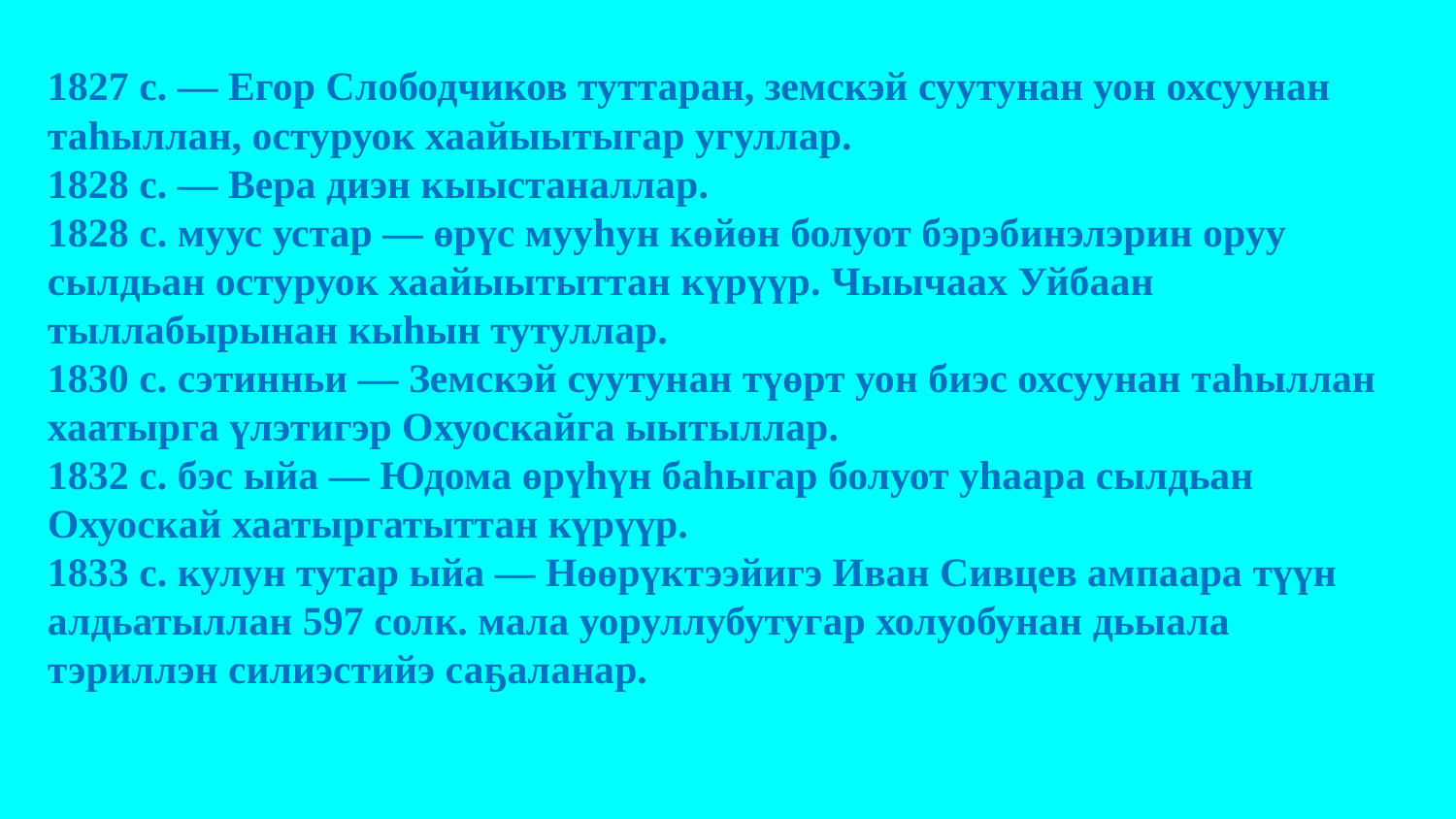

1827 с. — Егор Слободчиков туттаран, земскэй суутунан уон охсуунан таһыллан, остуруок хаайыытыгар угуллар.
1828 с. — Вера диэн кыыстаналлар.
1828 с. муус устар — өрүс мууһун көйөн болуот бэрэбинэлэрин оруу сылдьан остуруок хаайыытыттан күрүүр. Чыычаах Уйбаан тыллабырынан кыһын тутуллар.
1830 с. сэтинньи — Земскэй суутунан түөрт уон биэс охсуунан таһыллан хаатырга үлэтигэр Охуоскайга ыытыллар.
1832 с. бэс ыйа — Юдома өрүһүн баһыгар болуот уһаара сылдьан Охуоскай хаатыргатыттан күрүүр.
1833 с. кулун тутар ыйа — Нөөрүктээйигэ Иван Сивцев ампаара түүн алдьатыллан 597 солк. мала уоруллубутугар холуобунан дьыала тэриллэн силиэстийэ саҕаланар.